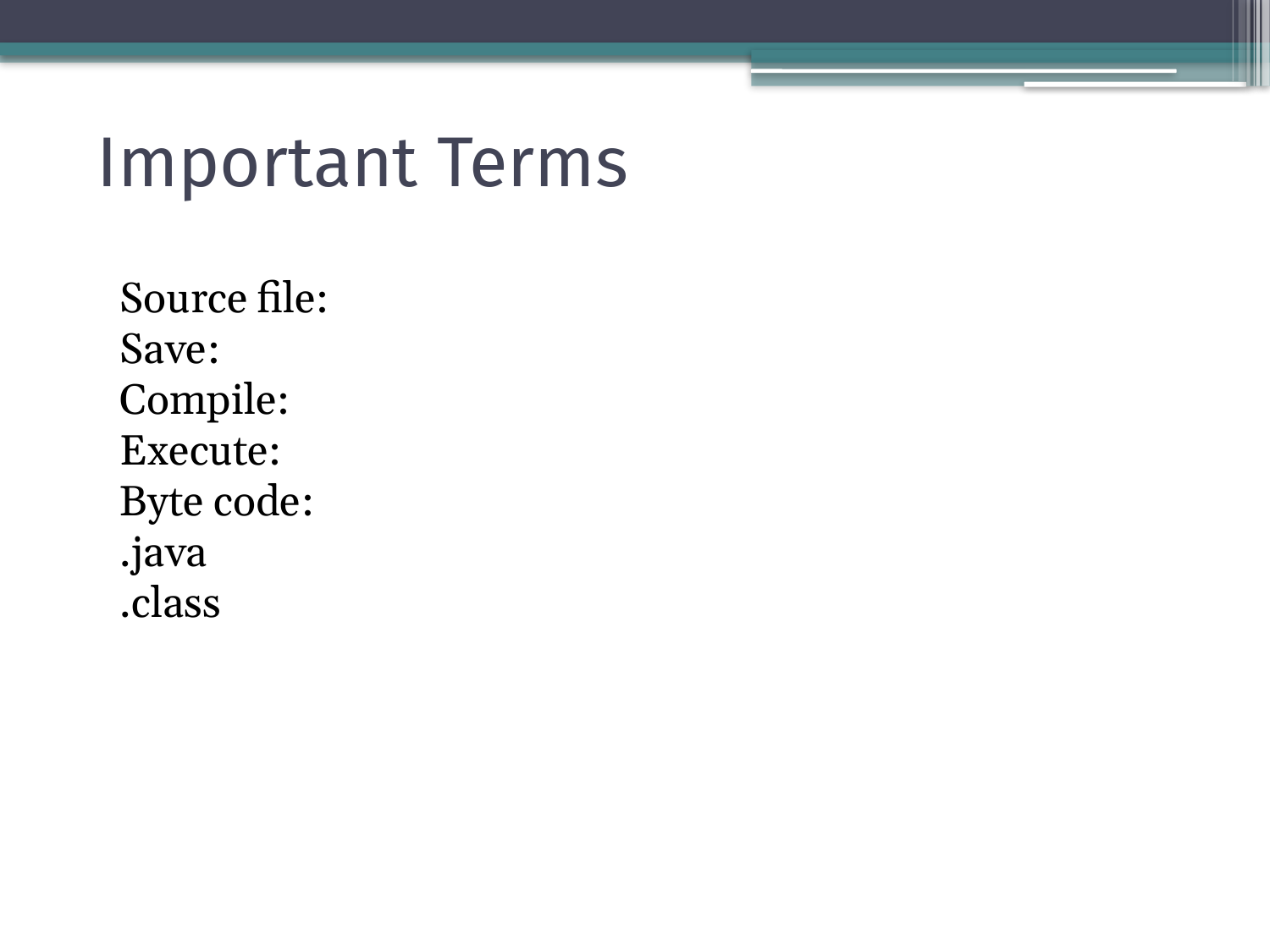

# Important Terms
Source file:
Save:
Compile:
Execute:
Byte code:
.java
.class